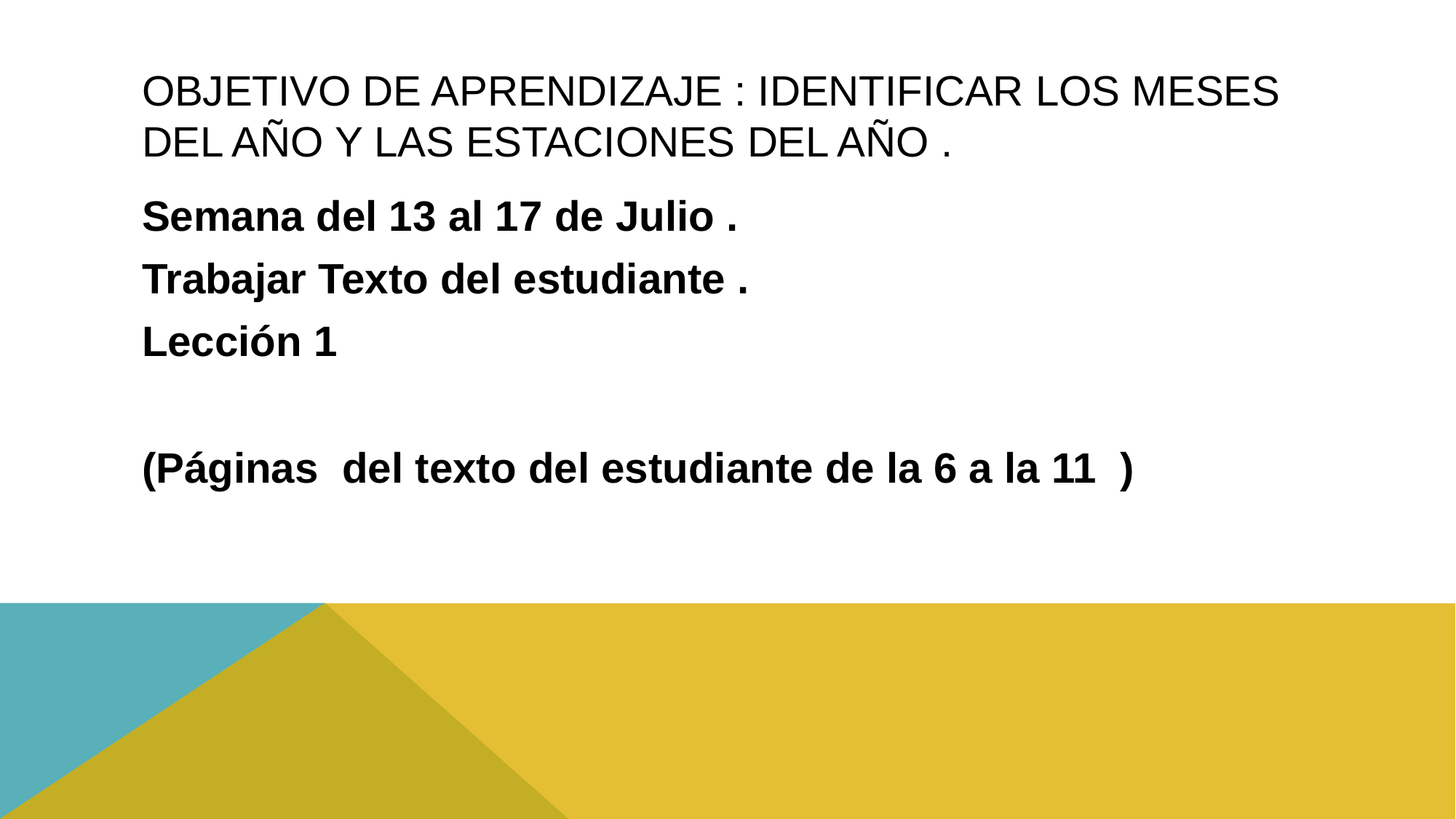

# Objetivo de aprendizaje : identificar los meses del año y las estaciones del año .
Semana del 13 al 17 de Julio .
Trabajar Texto del estudiante .
Lección 1

(Páginas  del texto del estudiante de la 6 a la 11  )